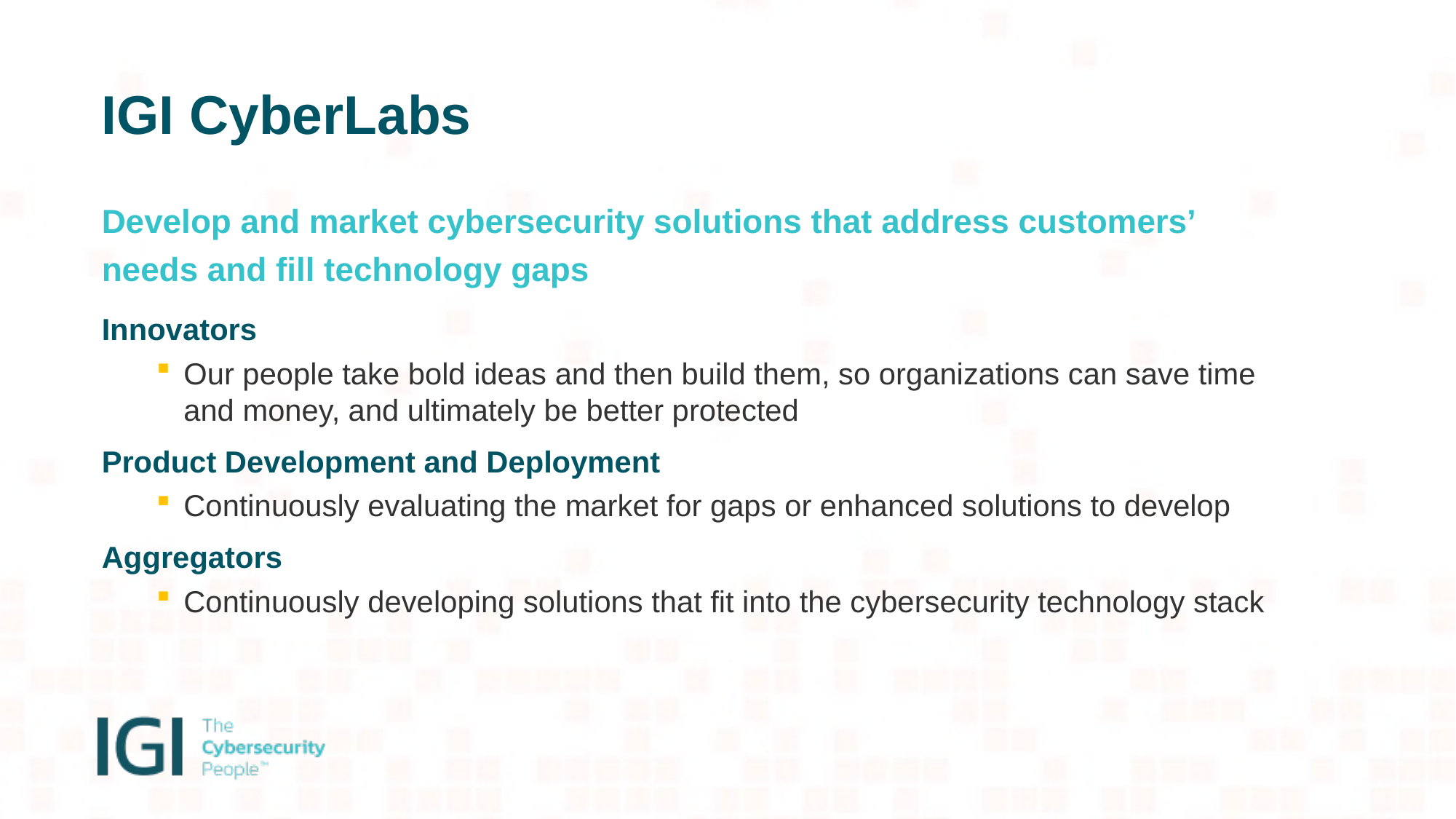

# IGI CyberLabs
Develop and market cybersecurity solutions that address customers’ needs and fill technology gaps
Innovators
Our people take bold ideas and then build them, so organizations can save time and money, and ultimately be better protected
Product Development and Deployment
Continuously evaluating the market for gaps or enhanced solutions to develop
Aggregators
Continuously developing solutions that fit into the cybersecurity technology stack